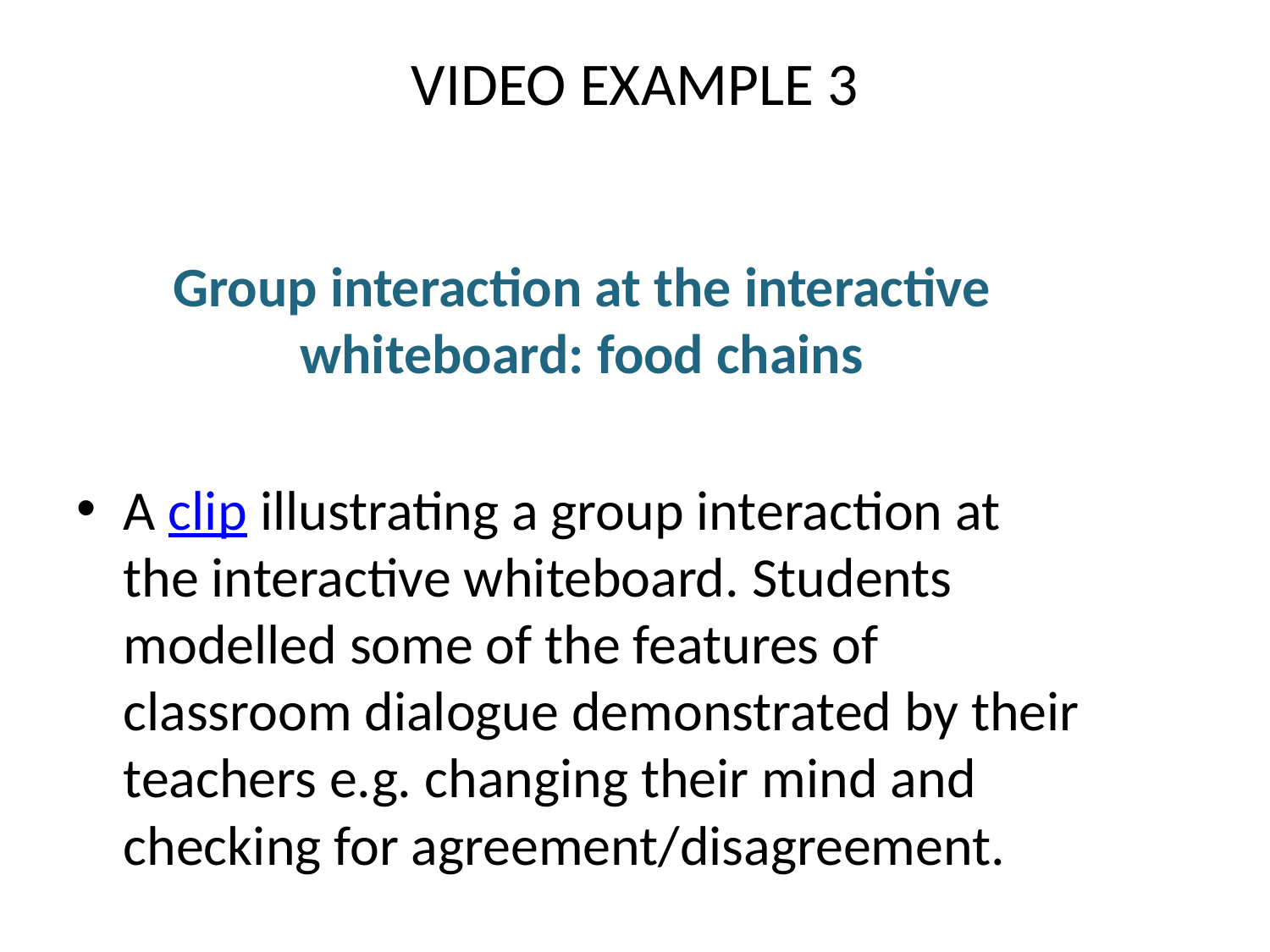

# VIDEO EXAMPLE 3

Group interaction at the interactive whiteboard: food chains

A clip illustrating a group interaction at the interactive whiteboard. Students modelled some of the features of classroom dialogue demonstrated by their teachers e.g. changing their mind and checking for agreement/disagreement.